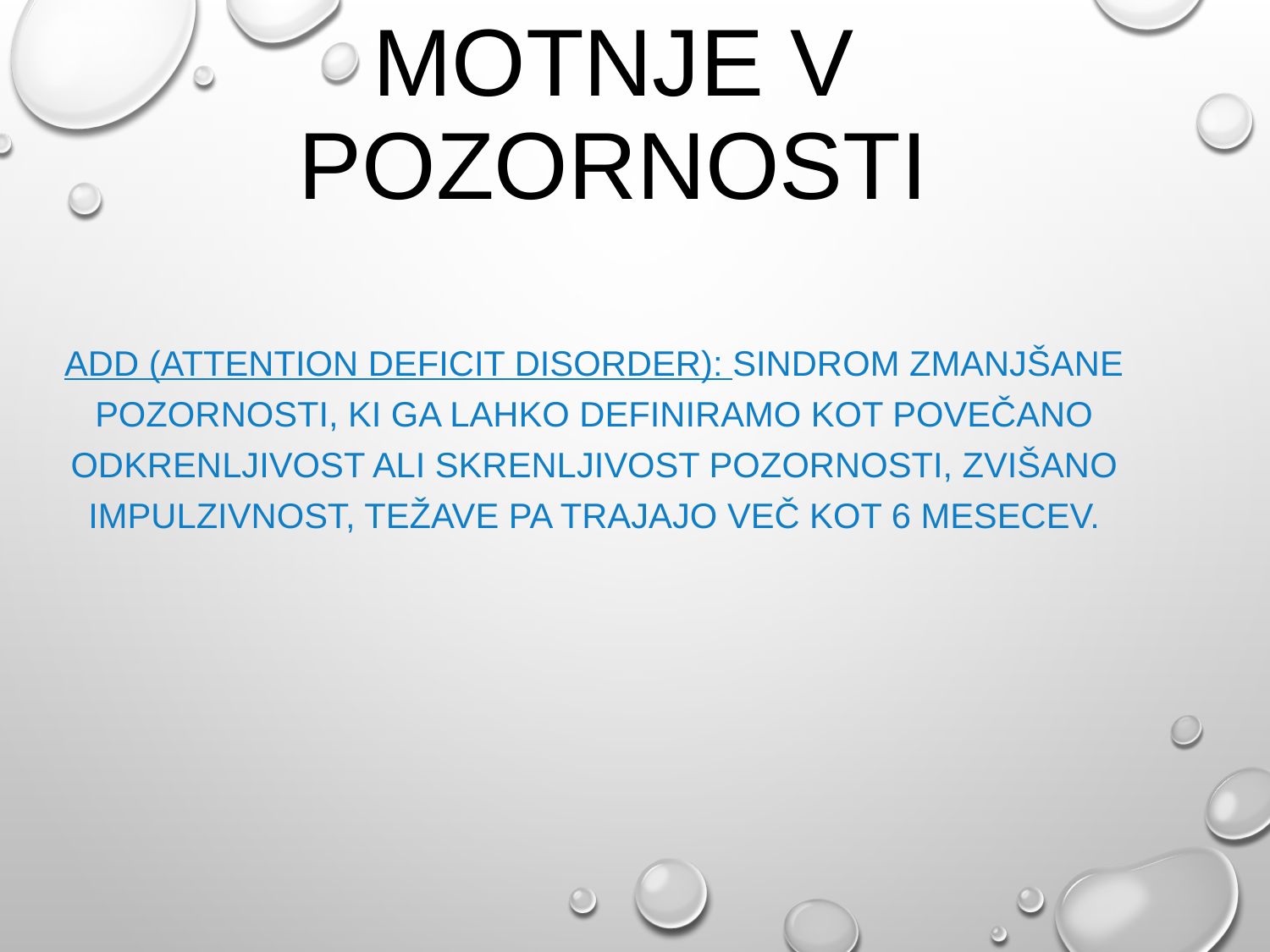

# MOTNJE V POZORNOSTI

ADD (Attention Deficit Disorder): sindrom zmanjšane pozornosti, ki ga lahko definiramo kot povečano odkrenljivost ali skrenljivost pozornosti, zvišano impulzivnost, težave pa trajajo več kot 6 mesecev.